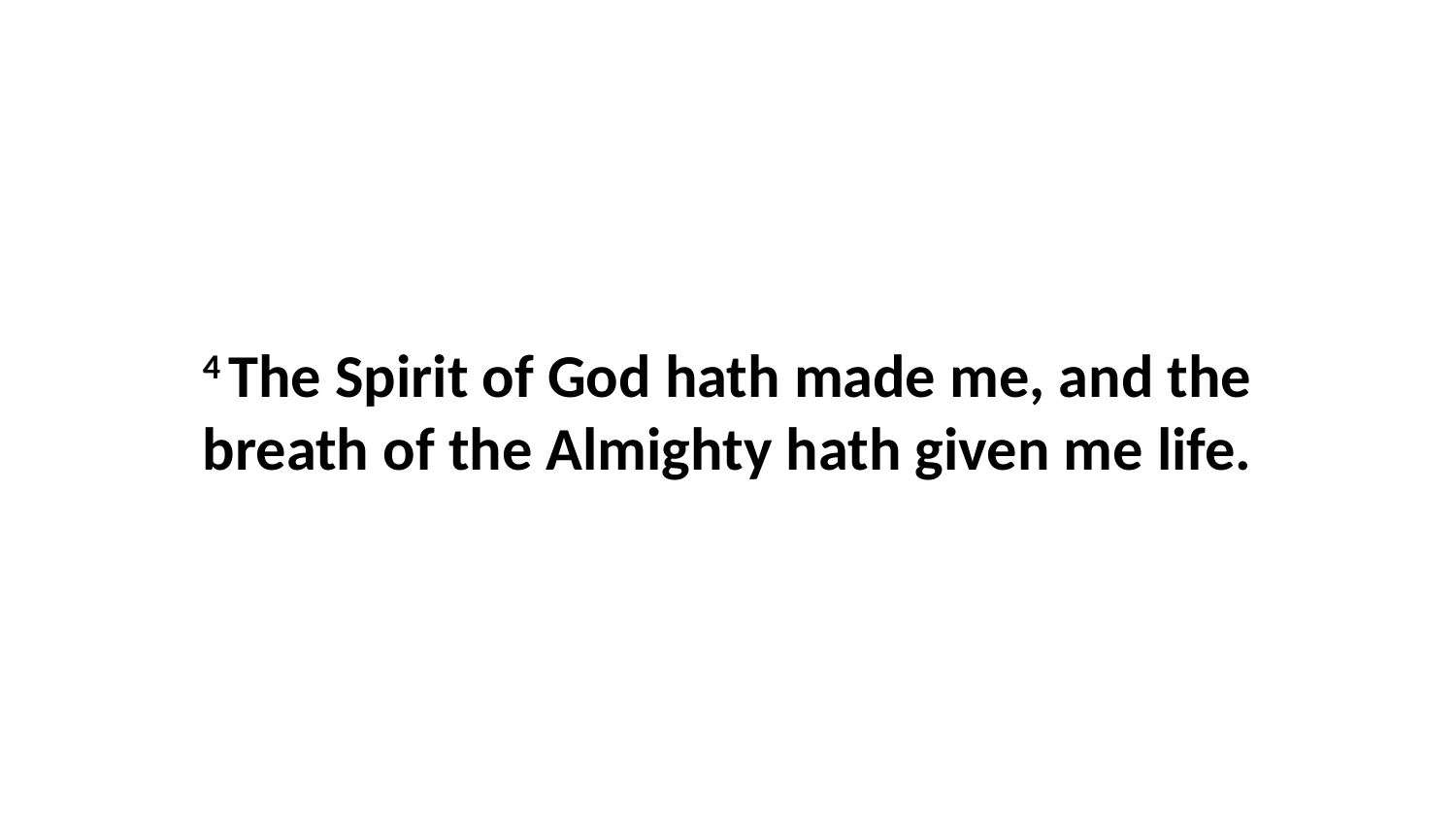

4 The Spirit of God hath made me, and the breath of the Almighty hath given me life.